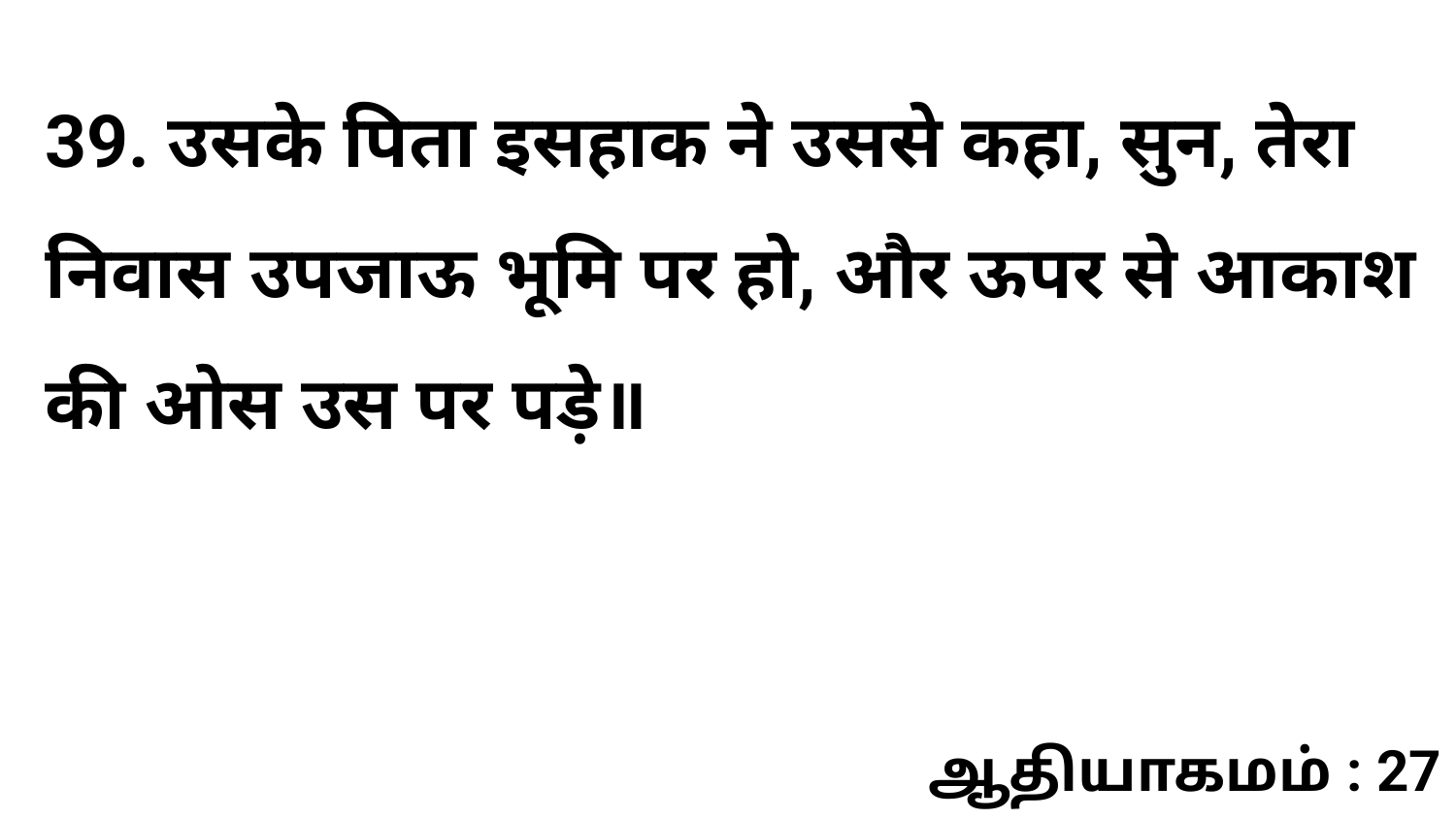

39. उसके पिता इसहाक ने उससे कहा, सुन, तेरा निवास उपजाऊ भूमि पर हो, और ऊपर से आकाश की ओस उस पर पड़े॥
ஆதியாகமம் : 27